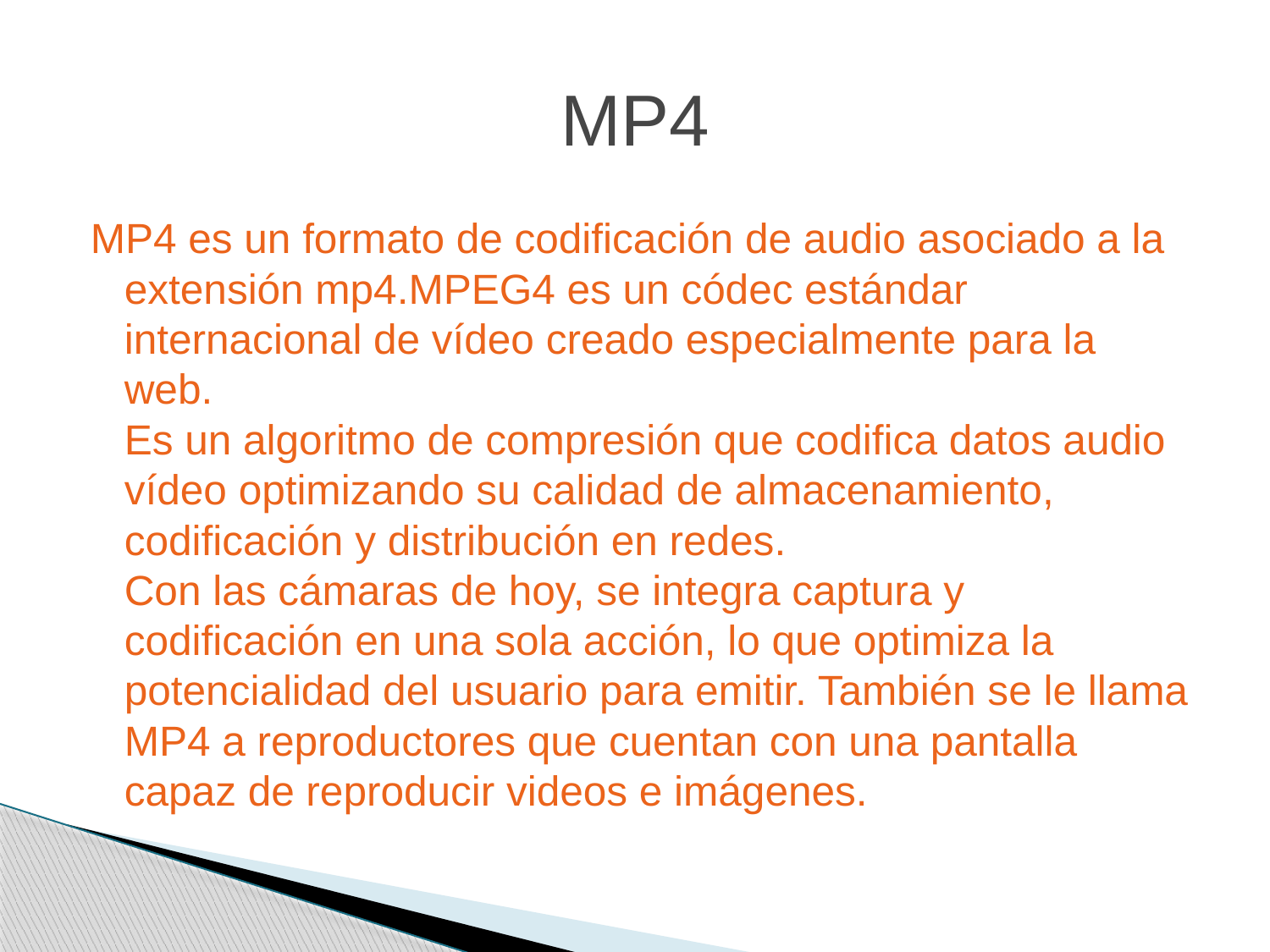

# MP4
MP4 es un formato de codificación de audio asociado a la extensión mp4.MPEG4 es un códec estándar internacional de vídeo creado especialmente para la web. 
Es un algoritmo de compresión que codifica datos audio vídeo optimizando su calidad de almacenamiento, codificación y distribución en redes. 
Con las cámaras de hoy, se integra captura y codificación en una sola acción, lo que optimiza la potencialidad del usuario para emitir. También se le llama MP4 a reproductores que cuentan con una pantalla capaz de reproducir videos e imágenes.